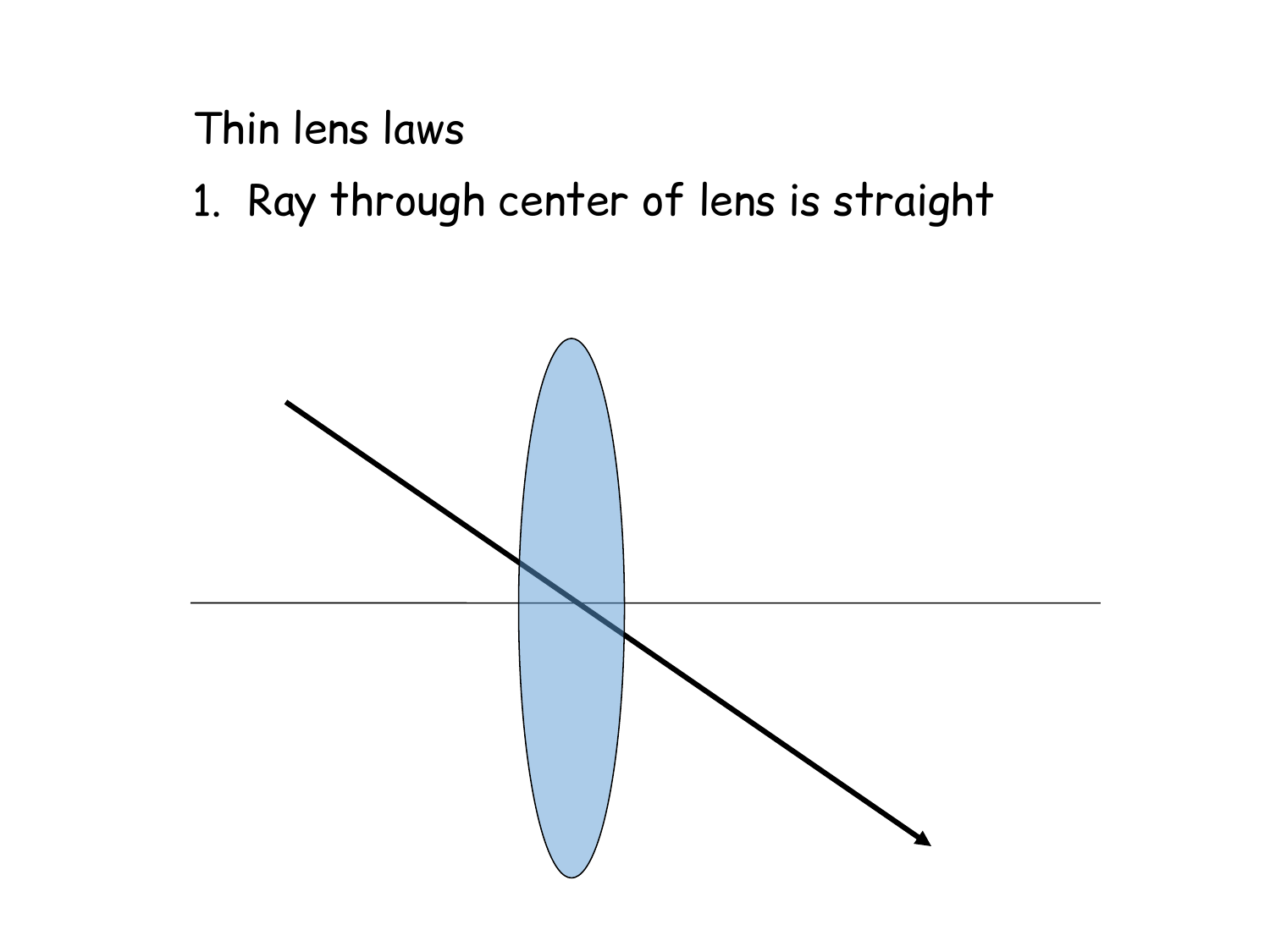

Thin lens laws
1.  Ray through center of lens is straight